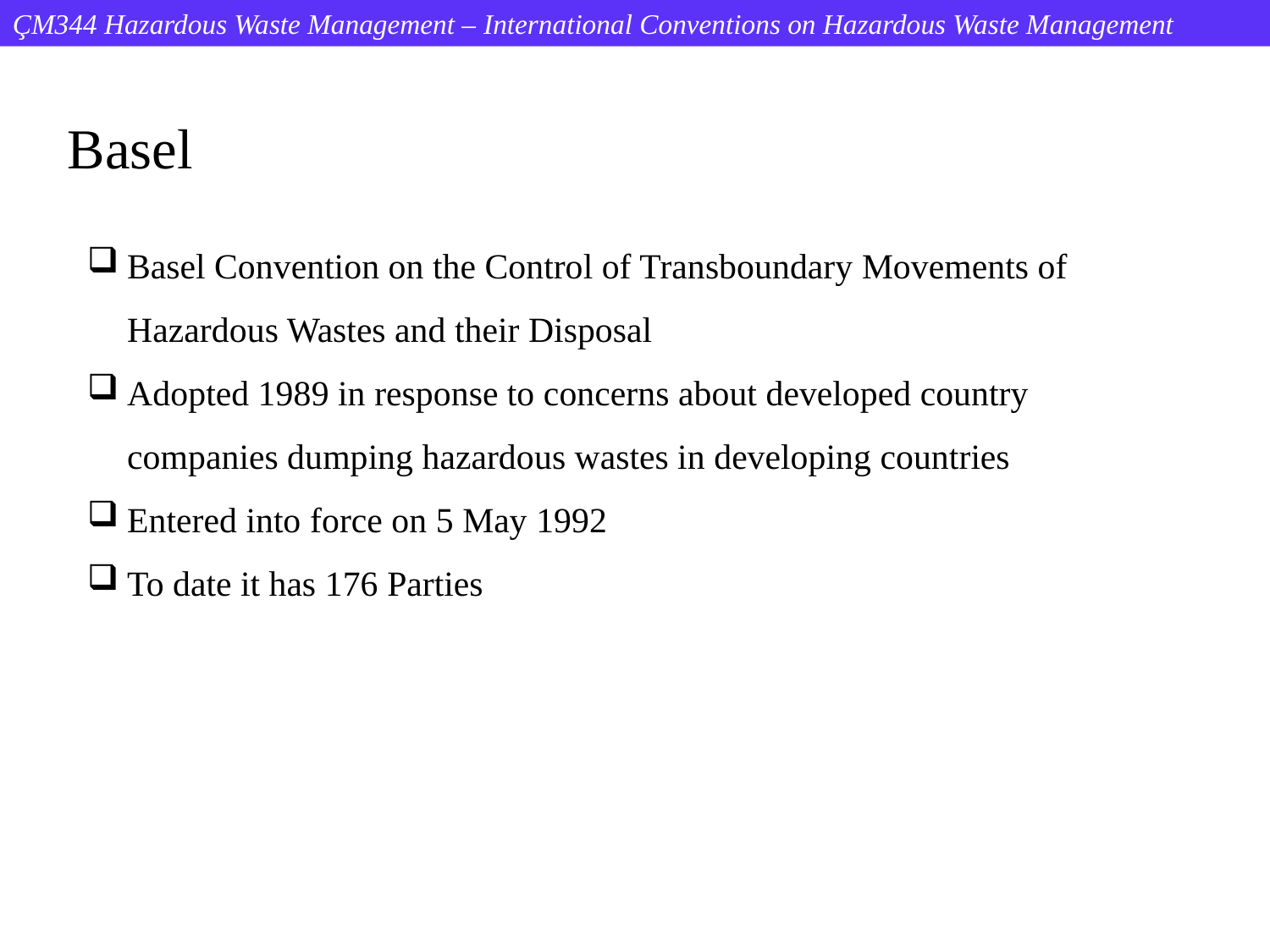

ÇM344 Hazardous Waste Management – International Conventions on Hazardous Waste Management
Basel
Basel Convention on the Control of Transboundary Movements of Hazardous Wastes and their Disposal
Adopted 1989 in response to concerns about developed country companies dumping hazardous wastes in developing countries
Entered into force on 5 May 1992
To date it has 176 Parties